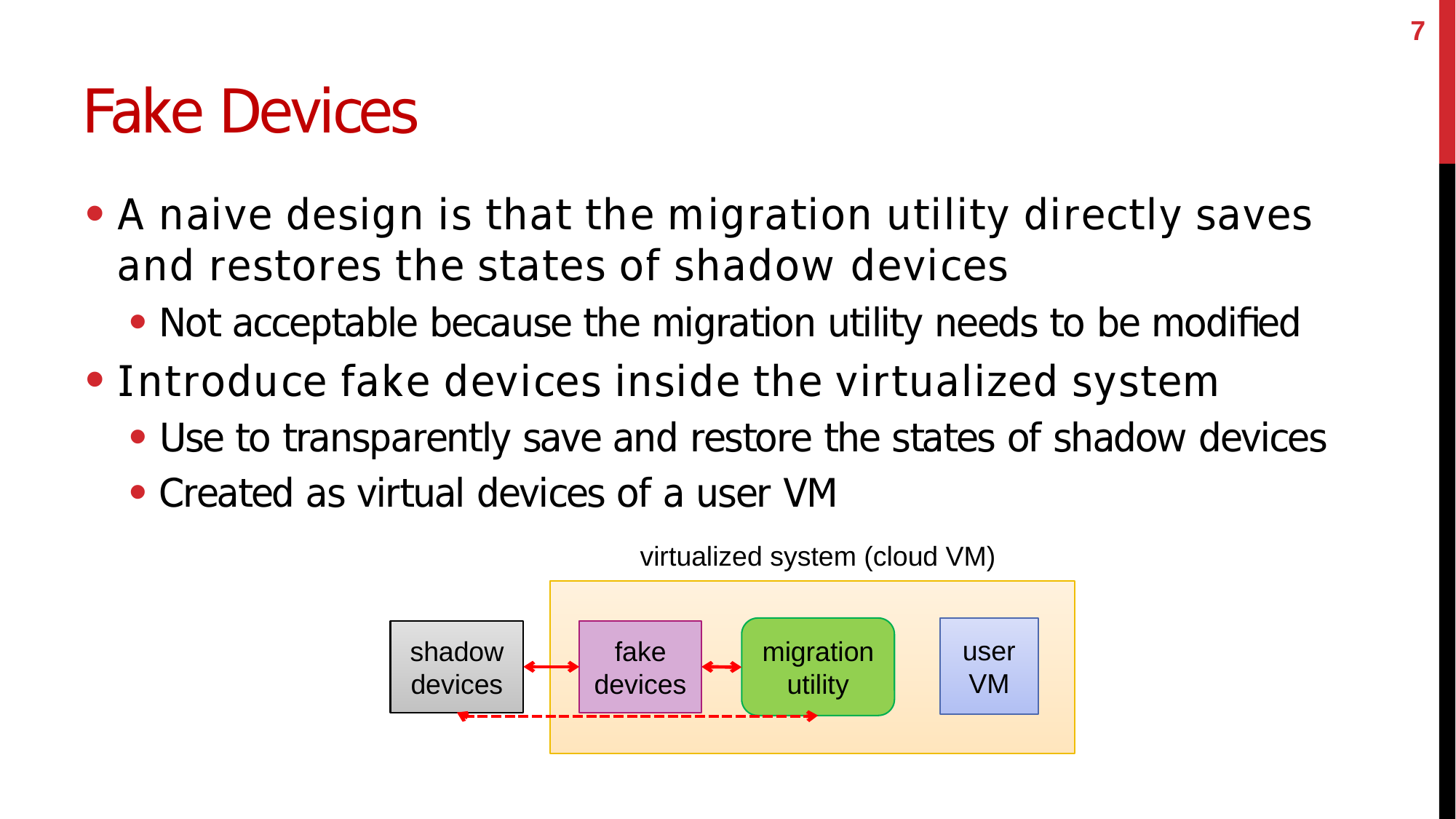

7
# Fake Devices
A naive design is that the migration utility directly saves and restores the states of shadow devices
Not acceptable because the migration utility needs to be modified
Introduce fake devices inside the virtualized system
Use to transparently save and restore the states of shadow devices
Created as virtual devices of a user VM
virtualized system (cloud VM)

migration
utility
user
VM
shadow
devices
fake
devices